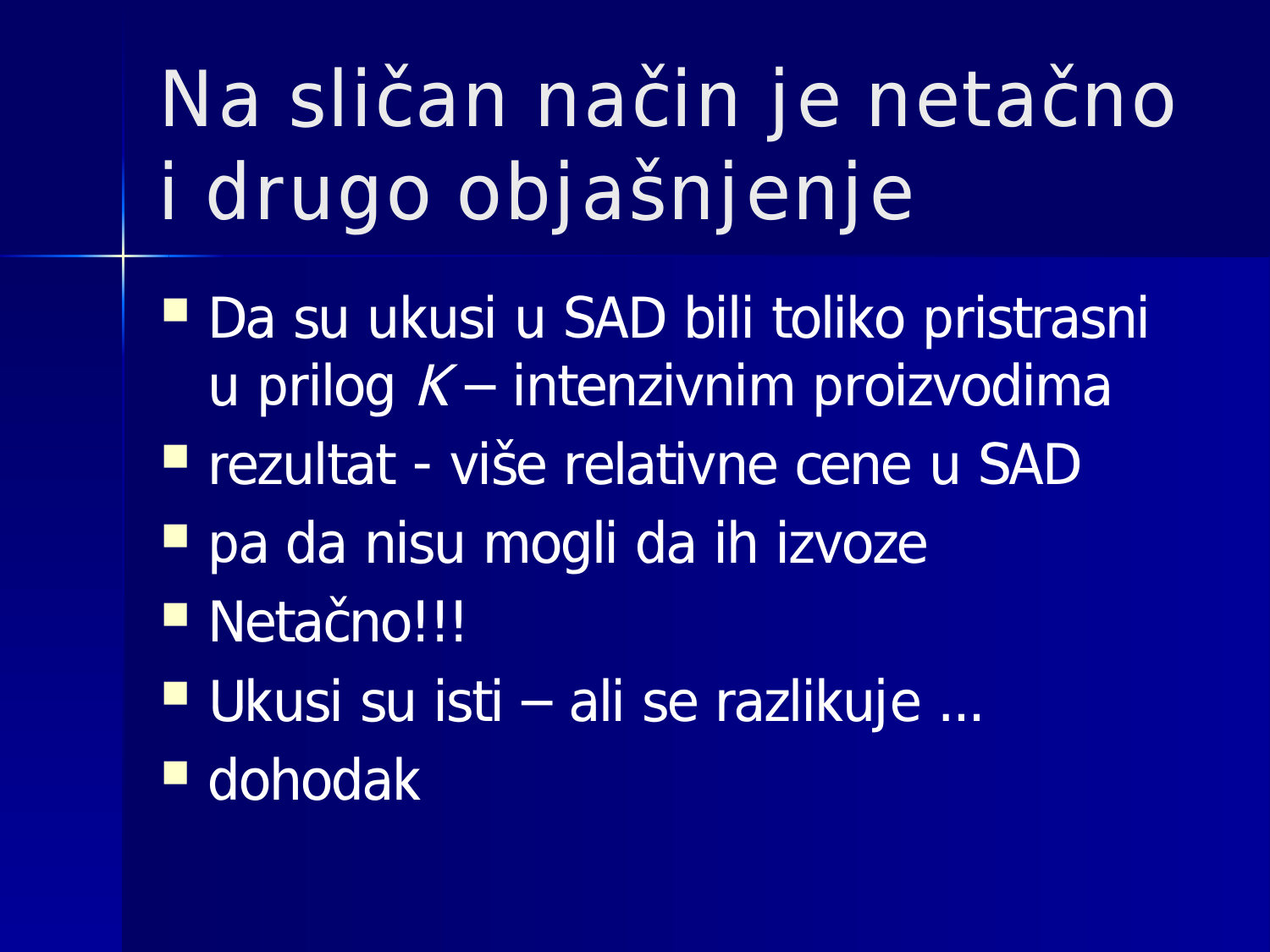

# Na sličan način je netačno i drugo objašnjenje
Da su ukusi u SAD bili toliko pristrasni u prilog K – intenzivnim proizvodima
rezultat - više relativne cene u SAD
pa da nisu mogli da ih izvoze
Netačno!!!
Ukusi su isti – ali se razlikuje …
dohodak